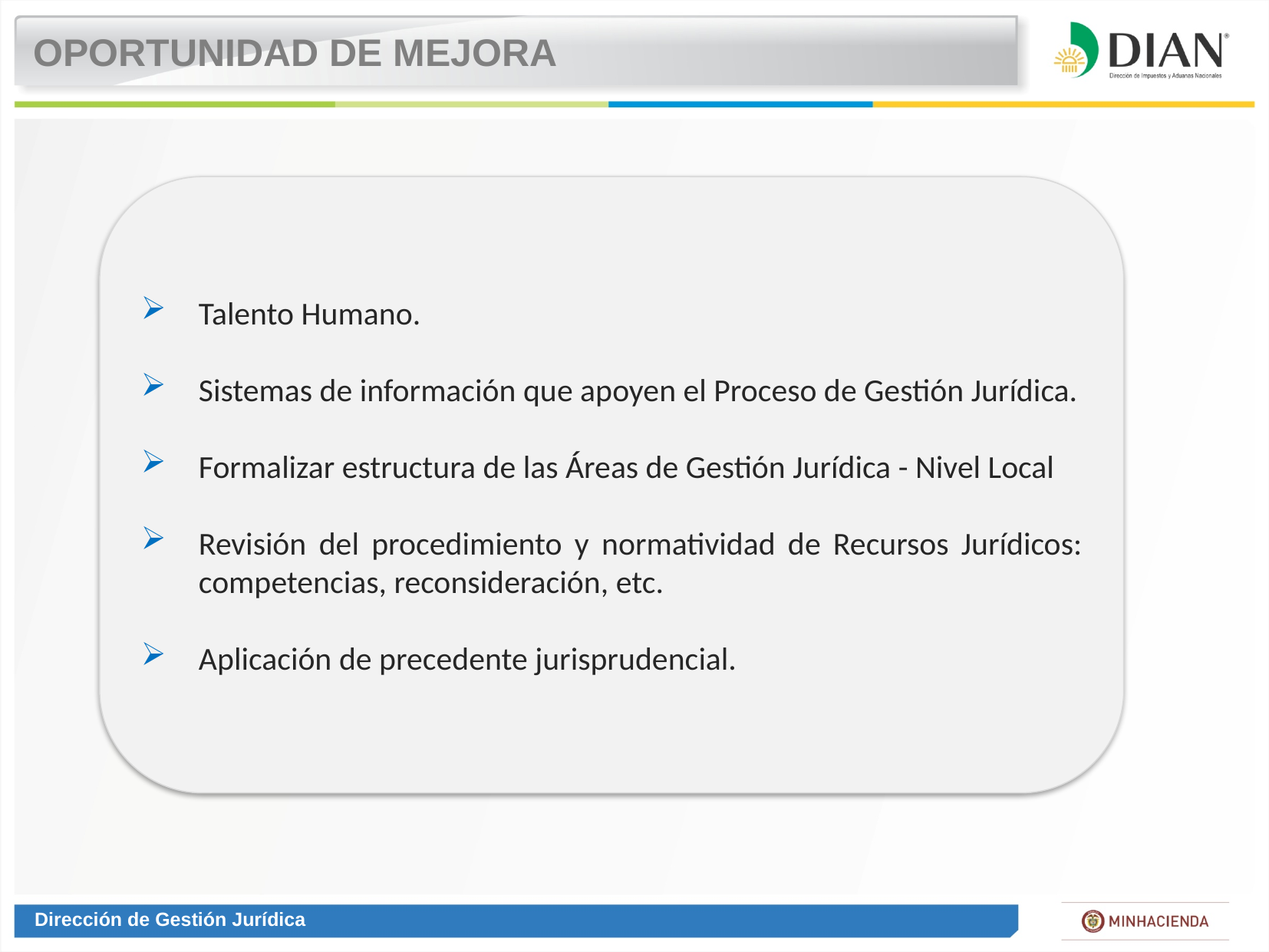

OPORTUNIDAD DE MEJORA
Talento Humano.

Sistemas de información que apoyen el Proceso de Gestión Jurídica.

Formalizar estructura de las Áreas de Gestión Jurídica - Nivel Local

Revisión del procedimiento y normatividad de Recursos Jurídicos: competencias, reconsideración, etc.

Aplicación de precedente jurisprudencial.
Dirección de Gestión Jurídica